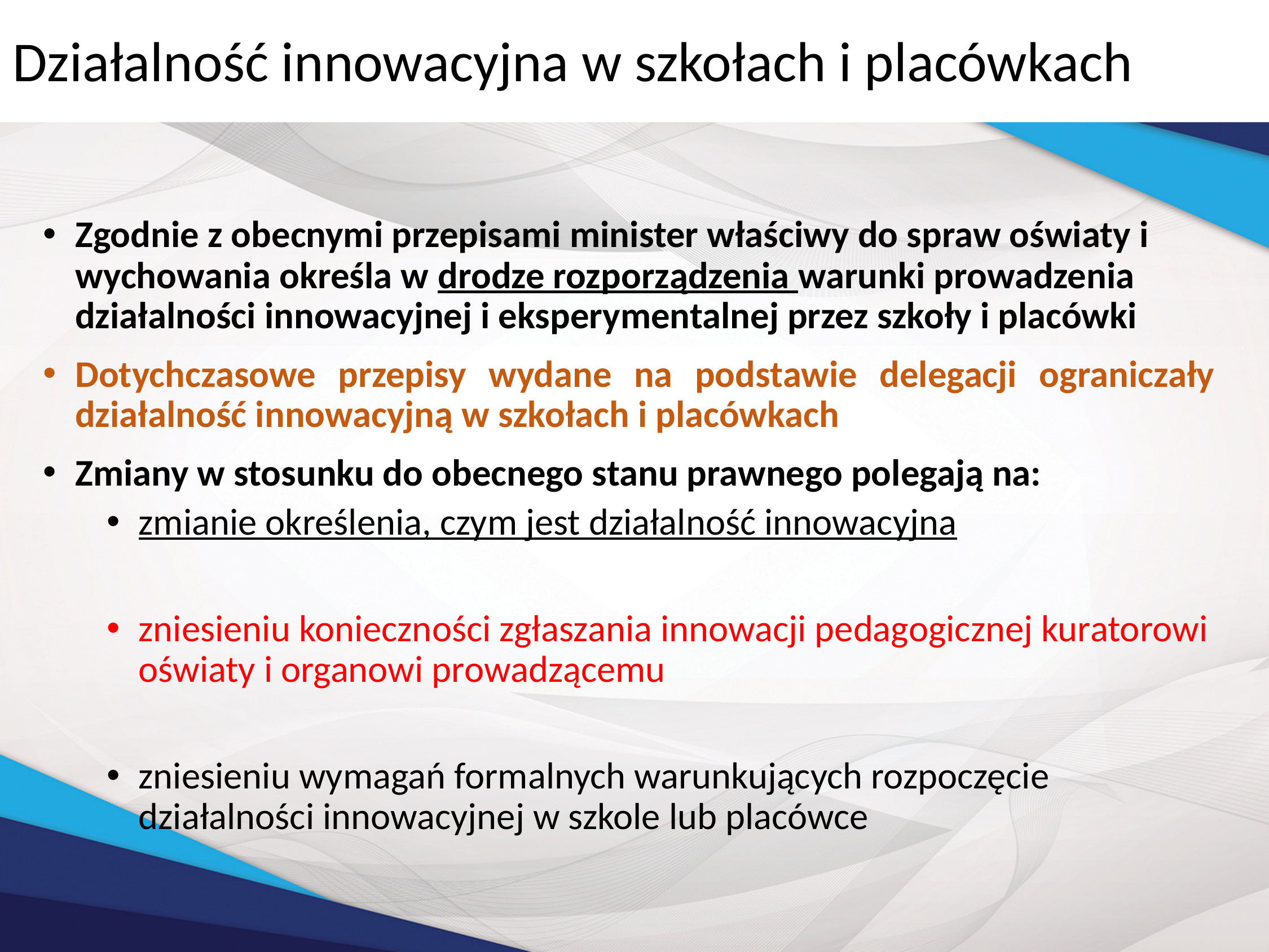

Działalność innowacyjna w szkołach i placówkach
Zgodnie z obecnymi przepisami minister właściwy do spraw oświaty i wychowania określa w drodze rozporządzenia warunki prowadzenia działalności innowacyjnej i eksperymentalnej przez szkoły i placówki
Dotychczasowe przepisy wydane na podstawie delegacji ograniczały działalność innowacyjną w szkołach i placówkach
Zmiany w stosunku do obecnego stanu prawnego polegają na:
zmianie określenia, czym jest działalność innowacyjna

zniesieniu konieczności zgłaszania innowacji pedagogicznej kuratorowi oświaty i organowi prowadzącemu

zniesieniu wymagań formalnych warunkujących rozpoczęcie działalności innowacyjnej w szkole lub placówce